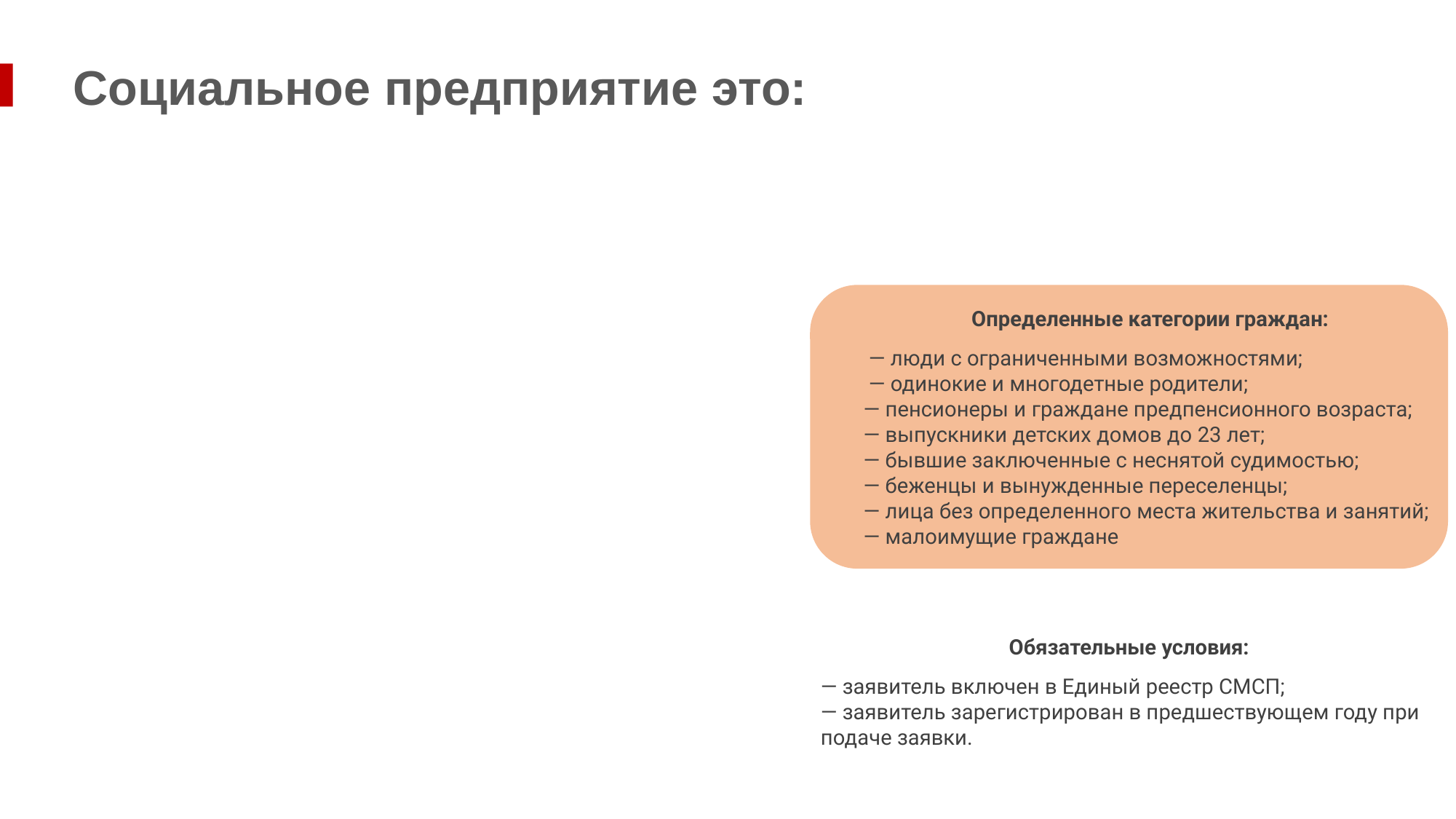

Социальное предприятие это:

Определенные категории граждан:

 — люди с ограниченными возможностями;
 — одинокие и многодетные родители;
— пенсионеры и граждане предпенсионного возраста;
— выпускники детских домов до 23 лет;
— бывшие заключенные с неснятой судимостью;
— беженцы и вынужденные переселенцы;
— лица без определенного места жительства и занятий;
— малоимущие граждане
Обязательные условия:

— заявитель включен в Единый реестр СМСП;
— заявитель зарегистрирован в предшествующем году при подаче заявки.